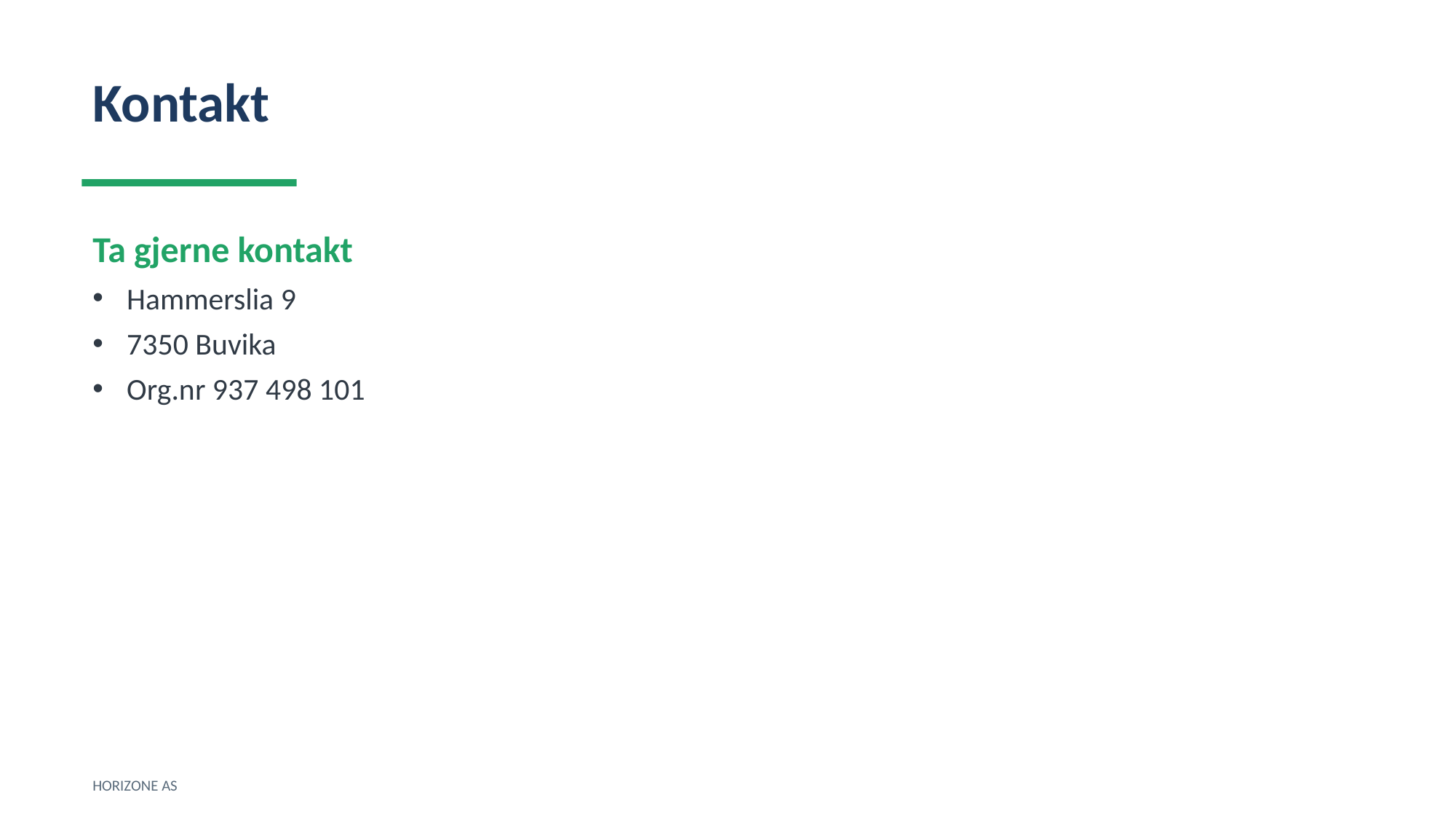

Kontakt

Ta gjerne kontakt
Hammerslia 9
7350 Buvika
Org.nr 937 498 101
HORIZONE AS